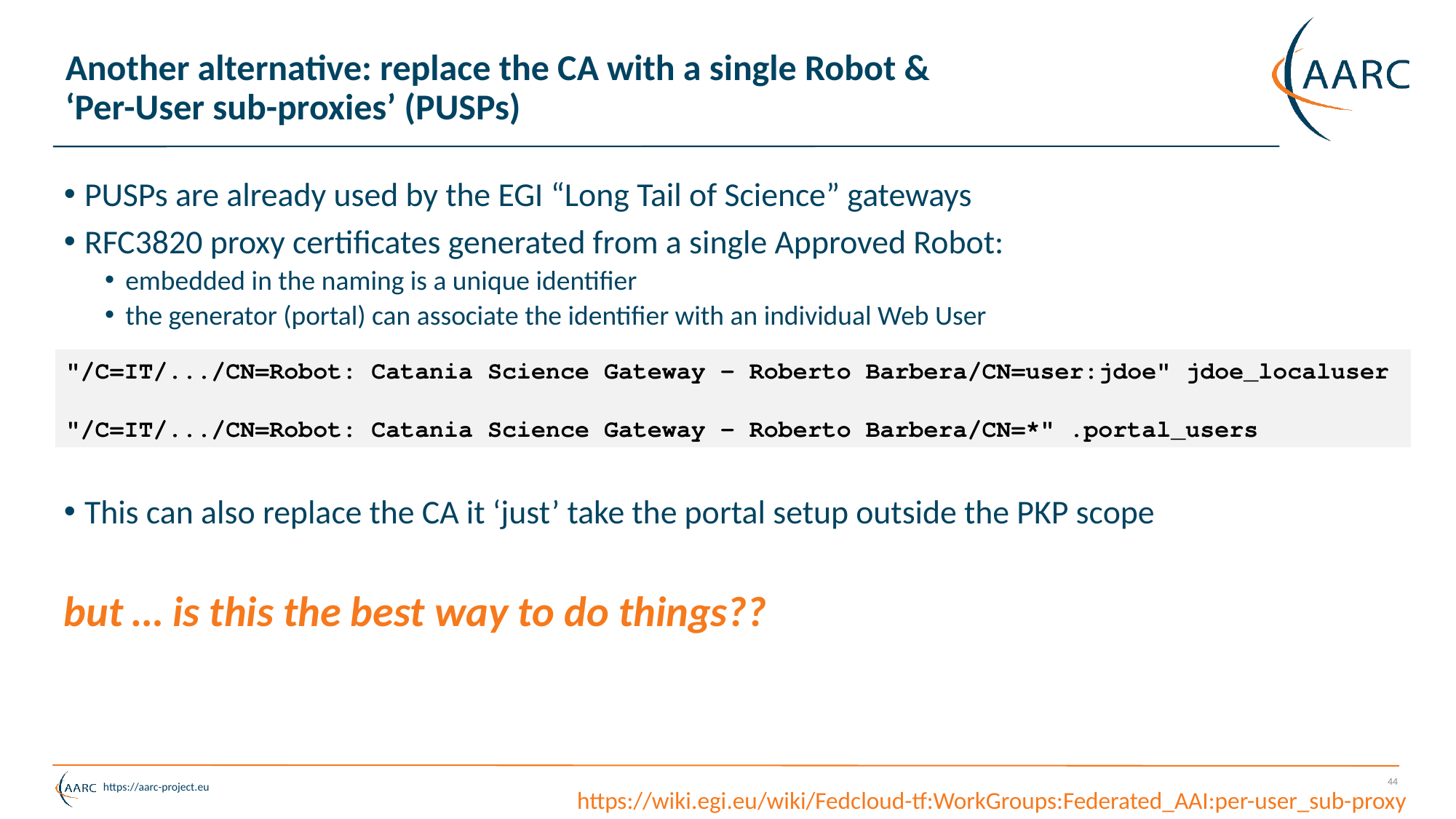

# Another alternative: replace the CA with a single Robot & ‘Per-User sub-proxies’ (PUSPs)
PUSPs are already used by the EGI “Long Tail of Science” gateways
RFC3820 proxy certificates generated from a single Approved Robot:
embedded in the naming is a unique identifier
the generator (portal) can associate the identifier with an individual Web User

This can also replace the CA it ‘just’ take the portal setup outside the PKP scope

but … is this the best way to do things??
"/C=IT/.../CN=Robot: Catania Science Gateway - Roberto Barbera/CN=user:jdoe" jdoe_localuser
"/C=IT/.../CN=Robot: Catania Science Gateway - Roberto Barbera/CN=*" .portal_users
44
https://wiki.egi.eu/wiki/Fedcloud-tf:WorkGroups:Federated_AAI:per-user_sub-proxy